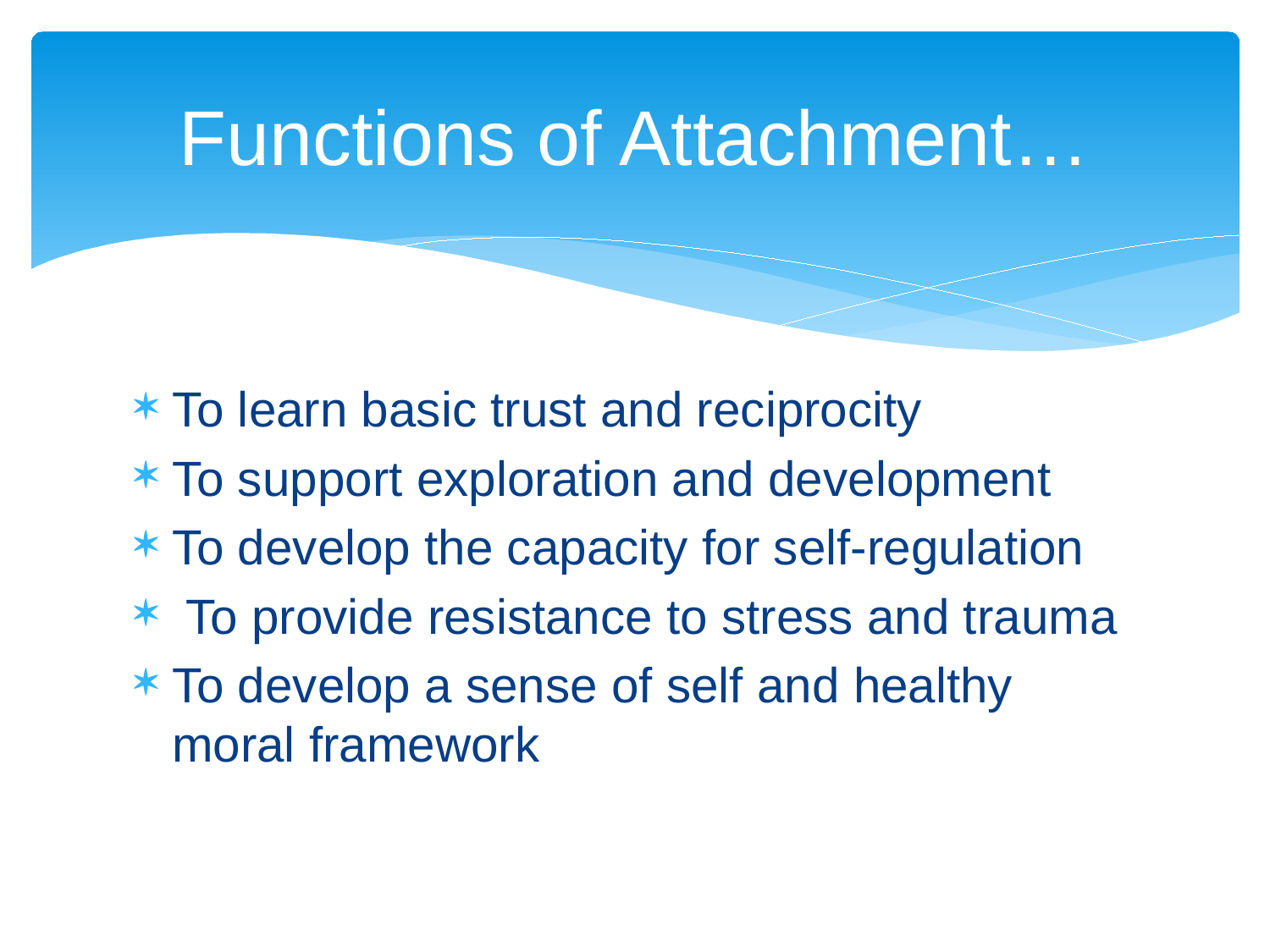

# Functions of Attachment…
To learn basic trust and reciprocity
To support exploration and development
To develop the capacity for self-regulation
 To provide resistance to stress and trauma
To develop a sense of self and healthy moral framework